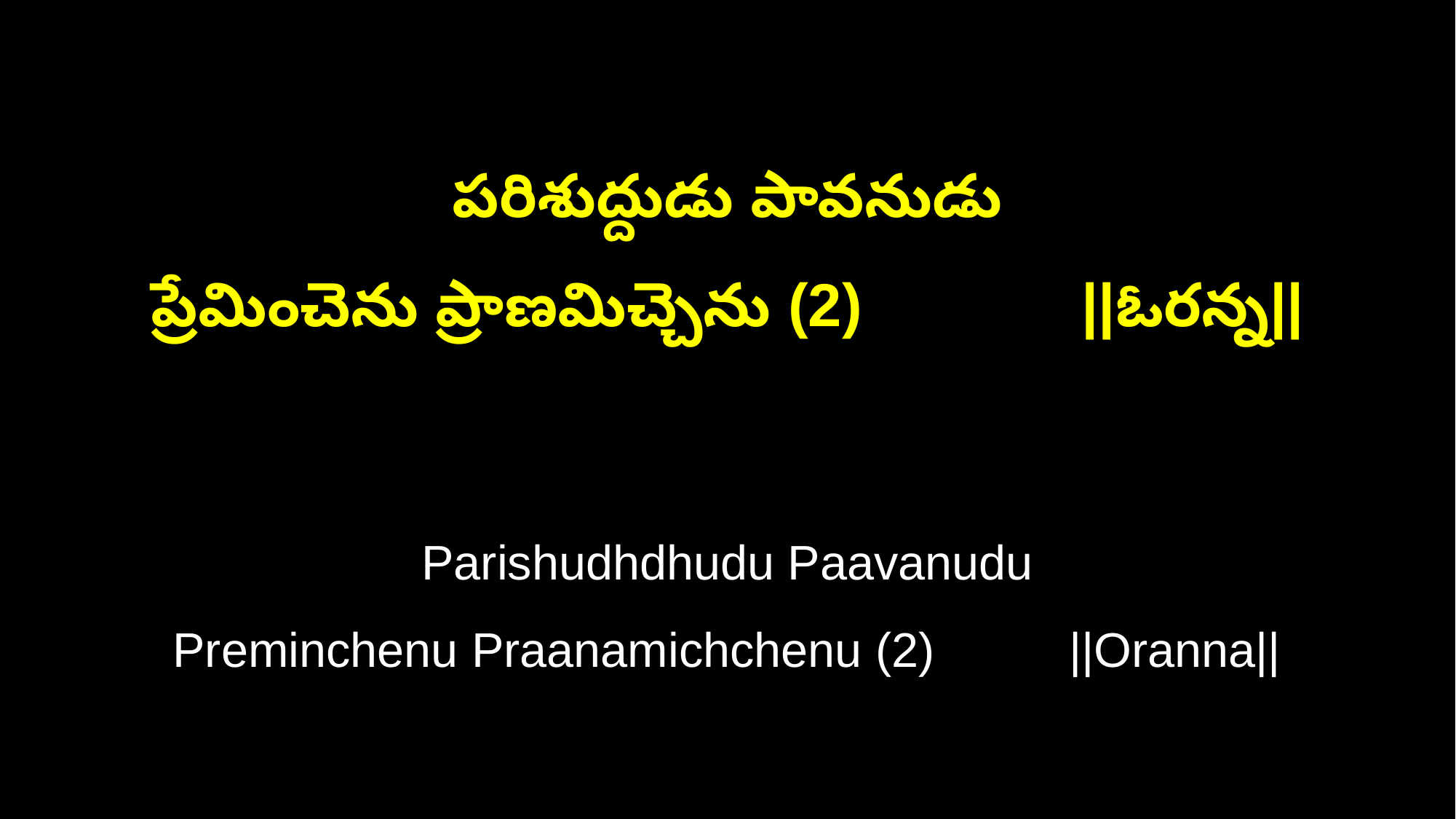

పరిశుద్దుడు పావనుడు
ప్రేమించెను ప్రాణమిచ్చెను (2)             ||ఓరన్న||
Parishudhdhudu Paavanudu
Preminchenu Praanamichchenu (2)          ||Oranna||